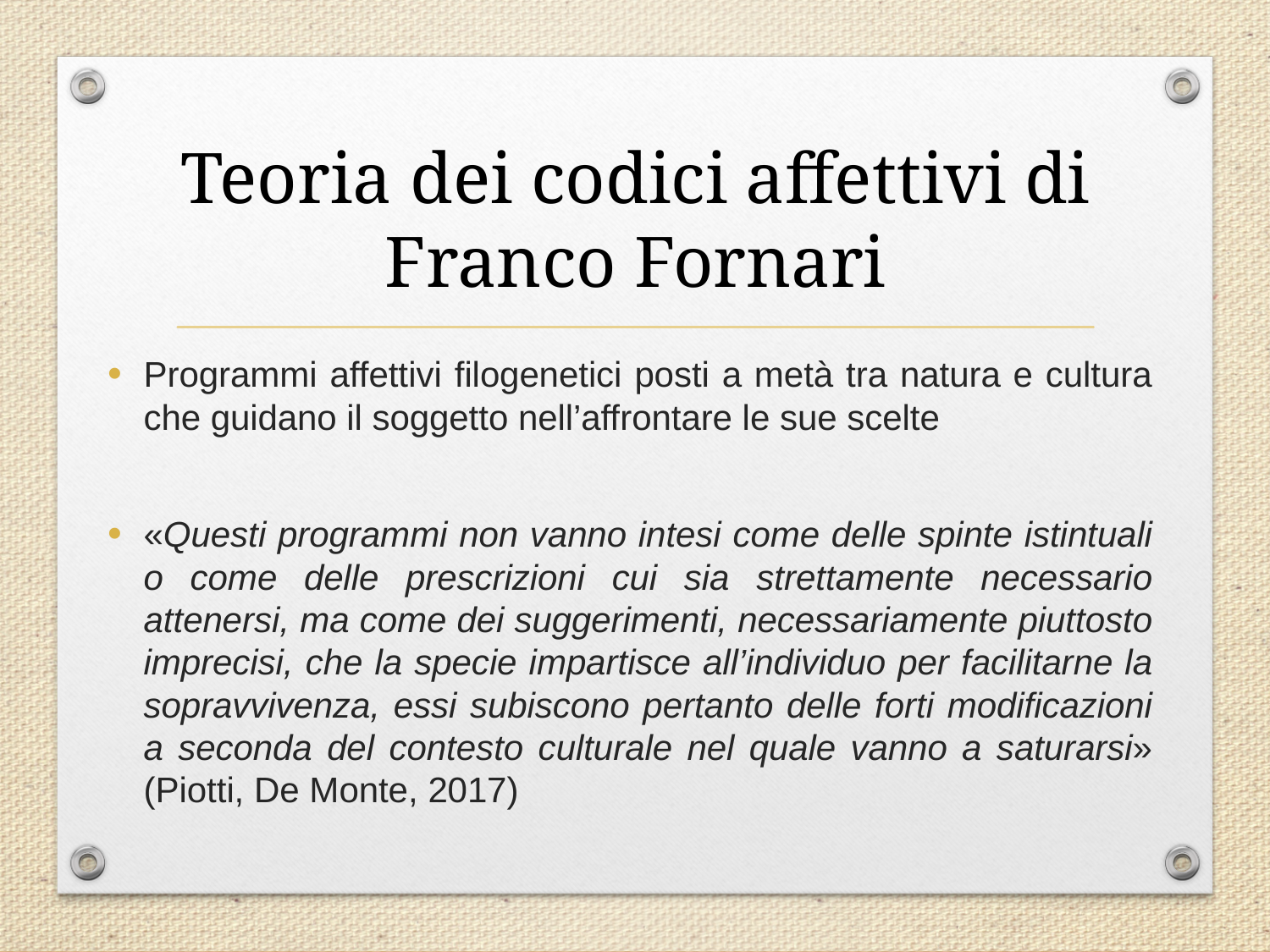

# Teoria dei codici affettivi di Franco Fornari
Programmi affettivi filogenetici posti a metà tra natura e cultura che guidano il soggetto nell’affrontare le sue scelte

«Questi programmi non vanno intesi come delle spinte istintuali o come delle prescrizioni cui sia strettamente necessario attenersi, ma come dei suggerimenti, necessariamente piuttosto imprecisi, che la specie impartisce all’individuo per facilitarne la sopravvivenza, essi subiscono pertanto delle forti modificazioni a seconda del contesto culturale nel quale vanno a saturarsi» (Piotti, De Monte, 2017)